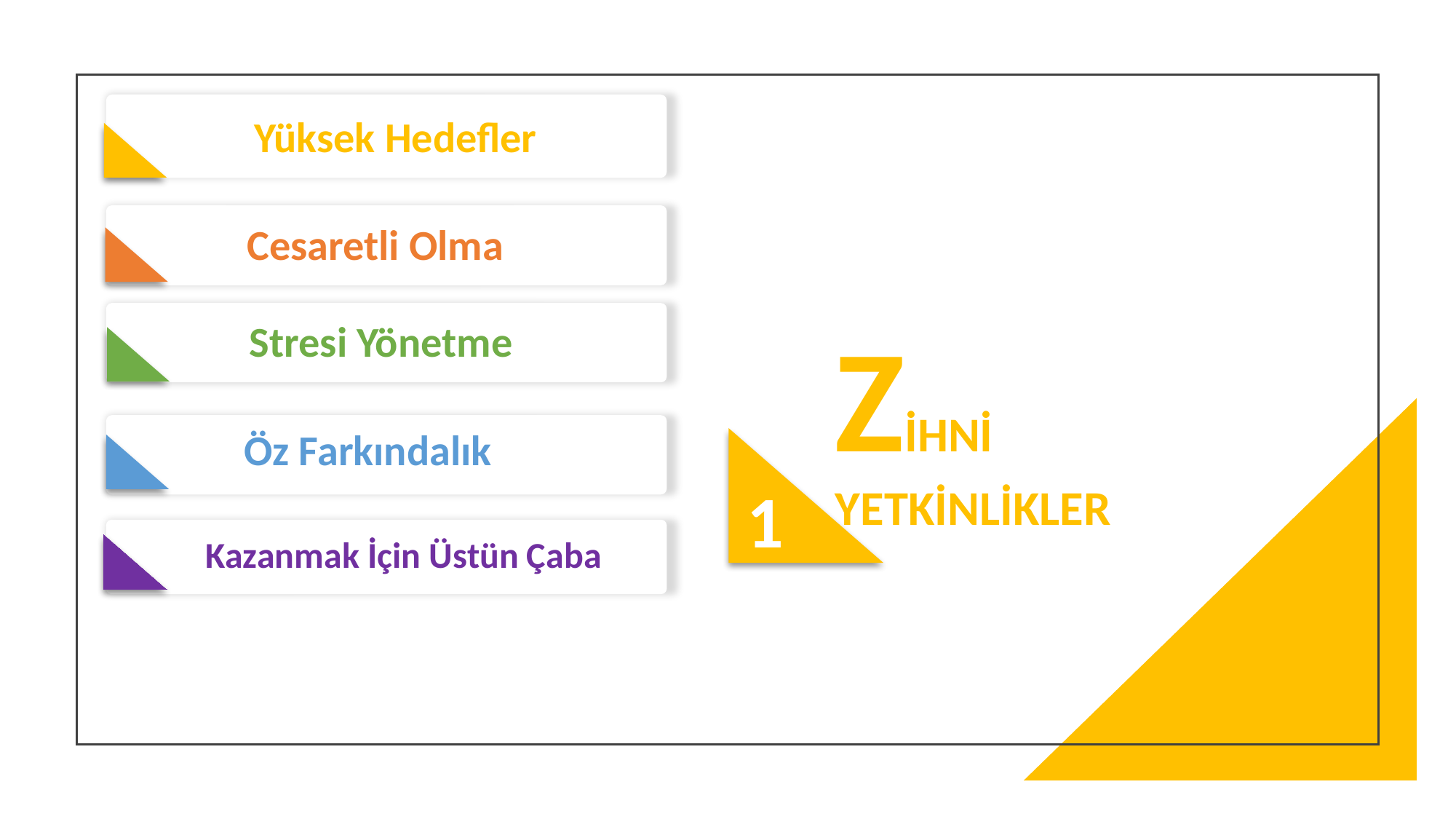

Yüksek Hedefler

1

Cesaretli Olma

Stresi Yönetme

# ZİHNİ YETKİNLİKLER

Öz Farkındalık

1

Kazanmak İçin Üstün Çaba